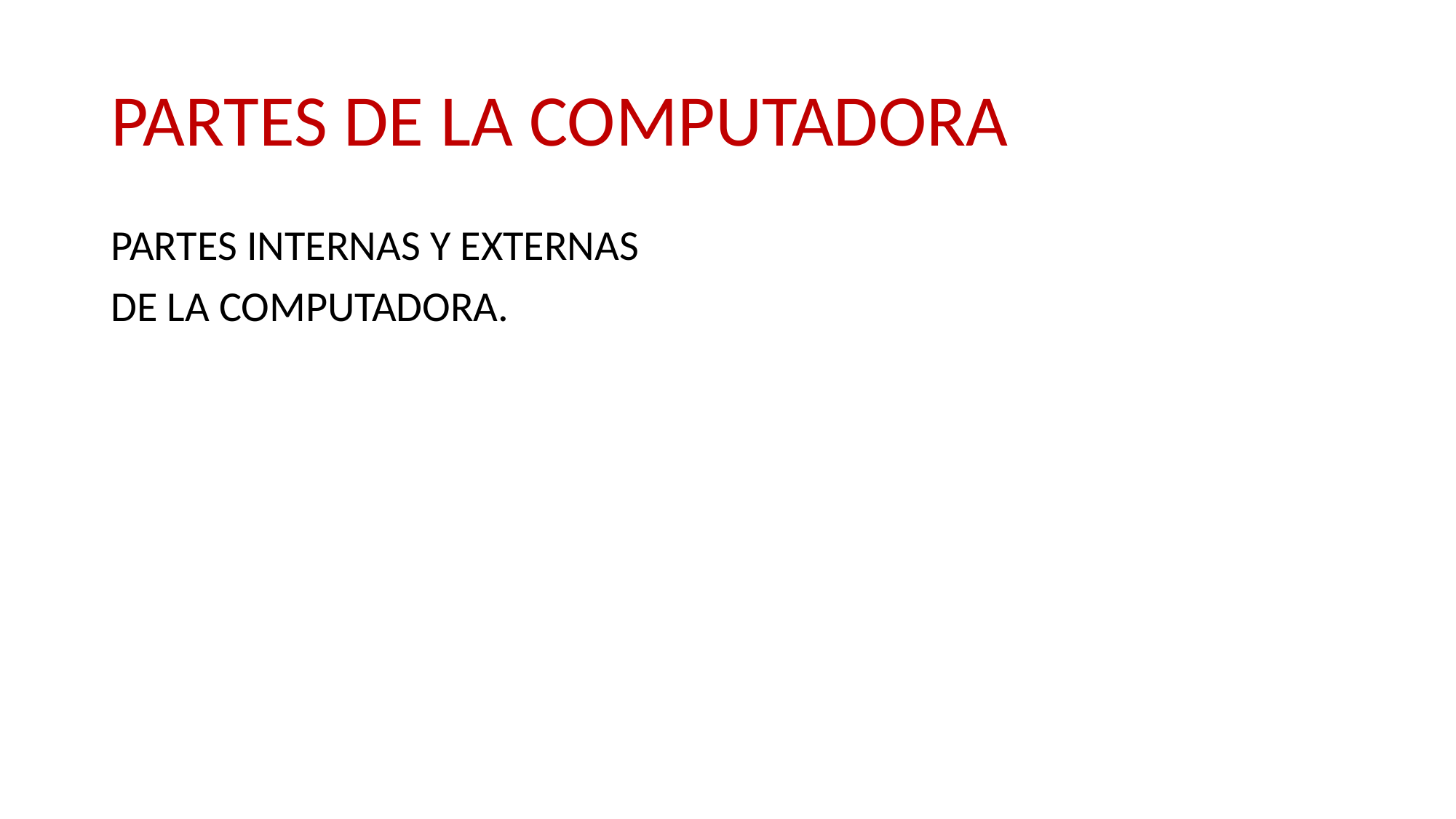

# PARTES DE LA COMPUTADORA
PARTES INTERNAS Y EXTERNAS
DE LA COMPUTADORA.